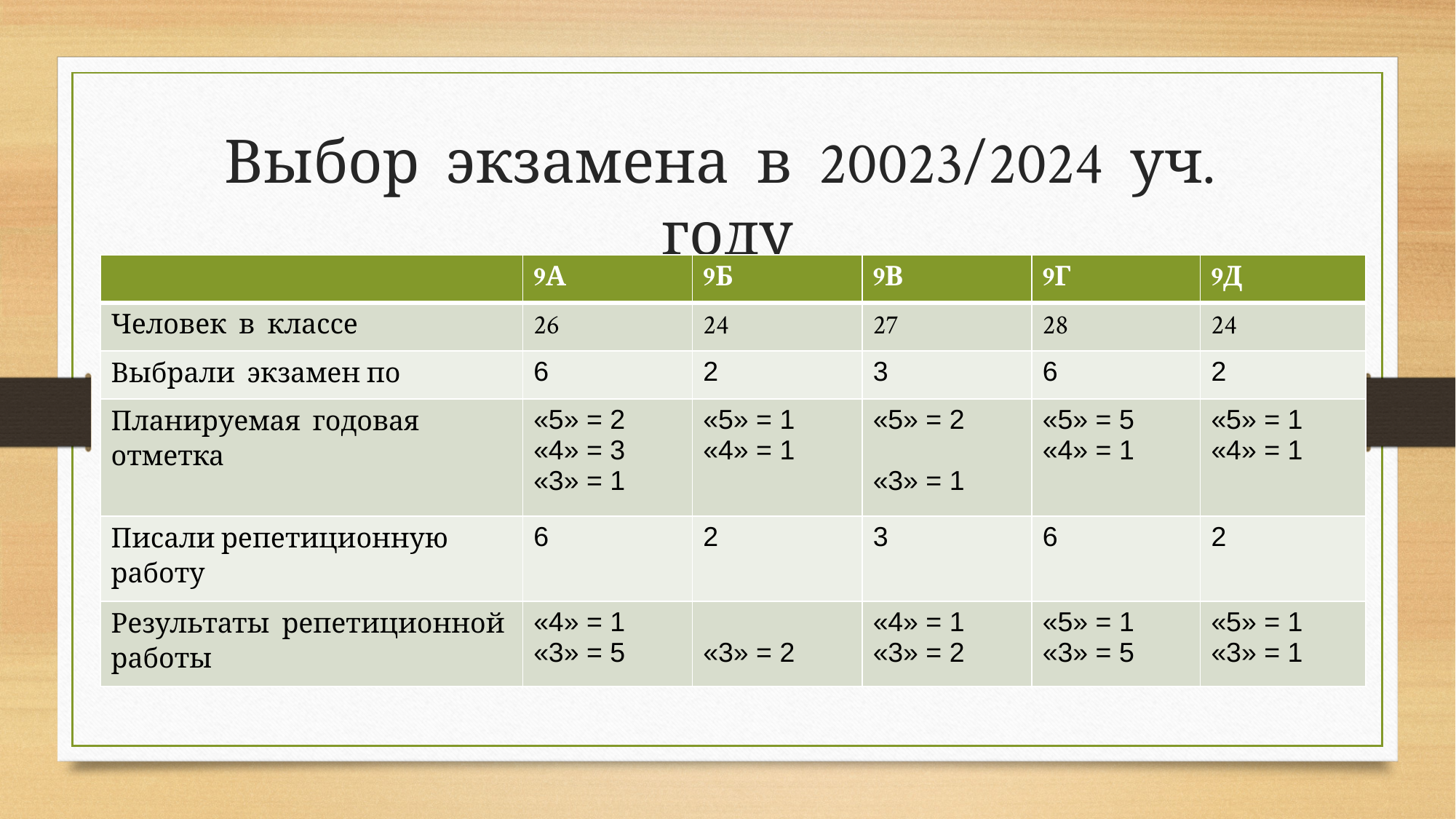

# Выбор  экзамена  в  20023/2024  уч.  году
|  | 9А | 9Б | 9В | 9Г | 9Д |
| --- | --- | --- | --- | --- | --- |
| Человек в классе | 26 | 24 | 27 | 28 | 24 |
| Выбрали экзамен по | 6 | 2 | 3 | 6 | 2 |
| Планируемая годовая отметка | «5» = 2 «4» = 3 «3» = 1 | «5» = 1 «4» = 1 | «5» = 2 «3» = 1 | «5» = 5 «4» = 1 | «5» = 1 «4» = 1 |
| Писали репетиционную работу | 6 | 2 | 3 | 6 | 2 |
| Результаты репетиционной работы | «4» = 1 «3» = 5 | «3» = 2 | «4» = 1 «3» = 2 | «5» = 1 «3» = 5 | «5» = 1 «3» = 1 |